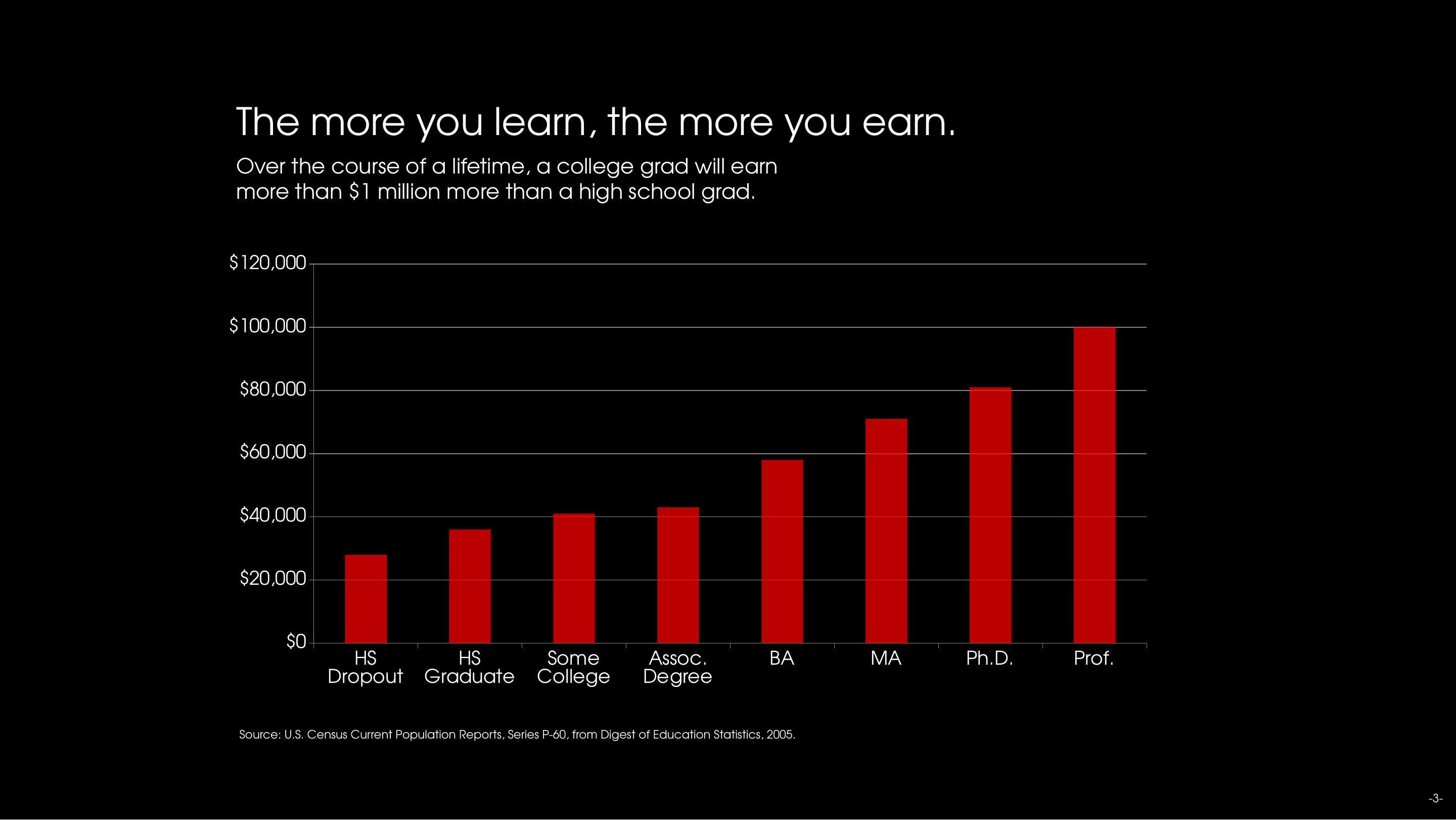

The more you learn, the more you earn.
Over the course of a lifetime, a college grad will earn
more than $1 million more than a high school grad.

### Chart

| Category | Series 1 |
|---|---|
| HS Dropout | 28000.0 |
| HS Graduate | 36000.0 |
| Some College | 41000.0 |
| Assoc. Degree | 43000.0 |
| BA | 58000.0 |
| MA | 71000.0 |
| Ph.D. | 81000.0 |
| Prof. | 100000.0 |
Source: U.S. Census Current Population Reports, Series P-60, from Digest of Education Statistics, 2005.

-3-